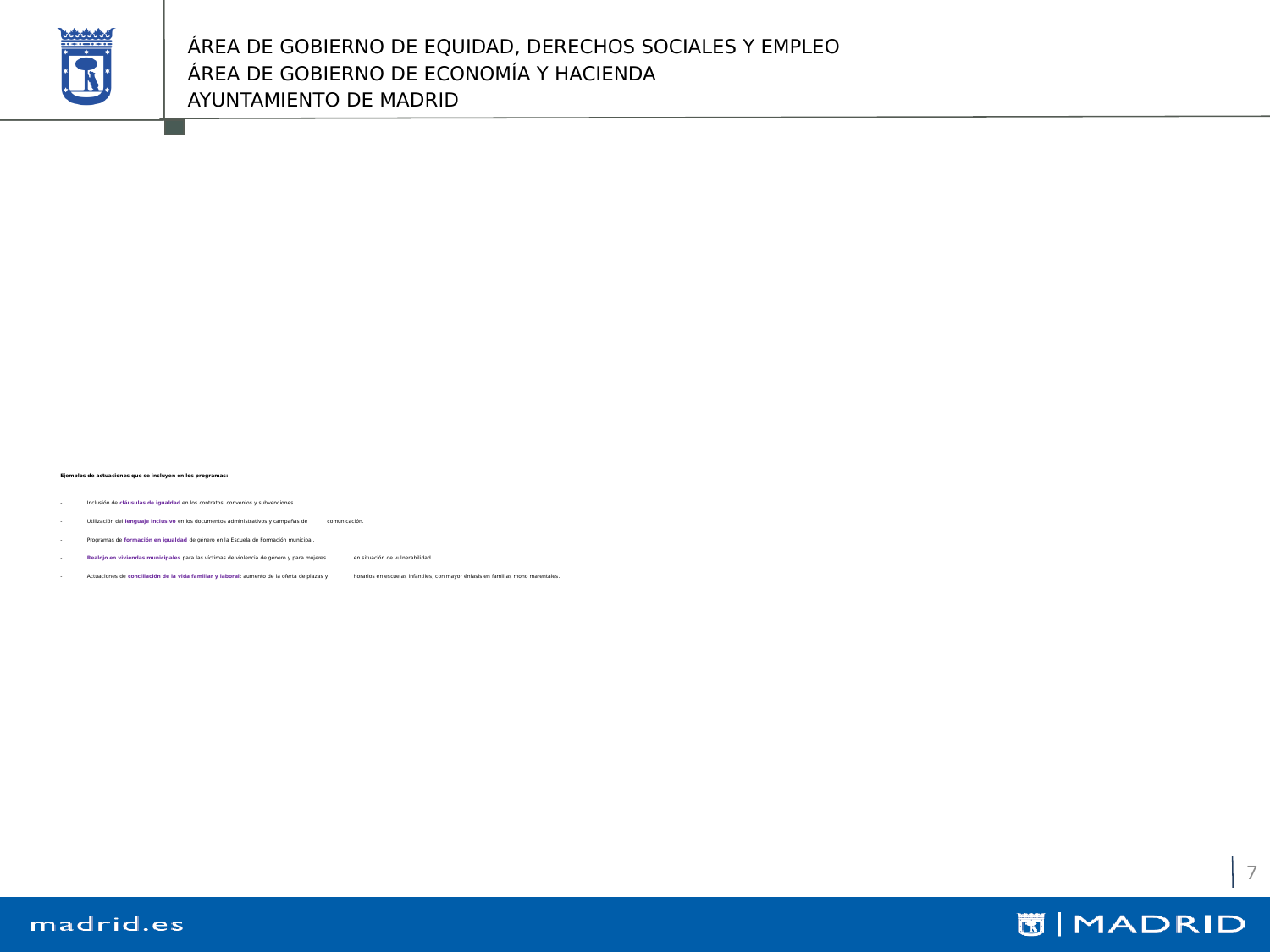

# Ejemplos de actuaciones que se incluyen en los programas: -	Inclusión de cláusulas de igualdad en los contratos, convenios y subvenciones. -	Utilización del lenguaje inclusivo en los documentos administrativos y campañas de 	comunicación. -	Programas de formación en igualdad de género en la Escuela de Formación municipal. -	Realojo en viviendas municipales para las víctimas de violencia de género y para mujeres 	en situación de vulnerabilidad. -	Actuaciones de conciliación de la vida familiar y laboral: aumento de la oferta de plazas y 	horarios en escuelas infantiles, con mayor énfasis en familias mono marentales.
7